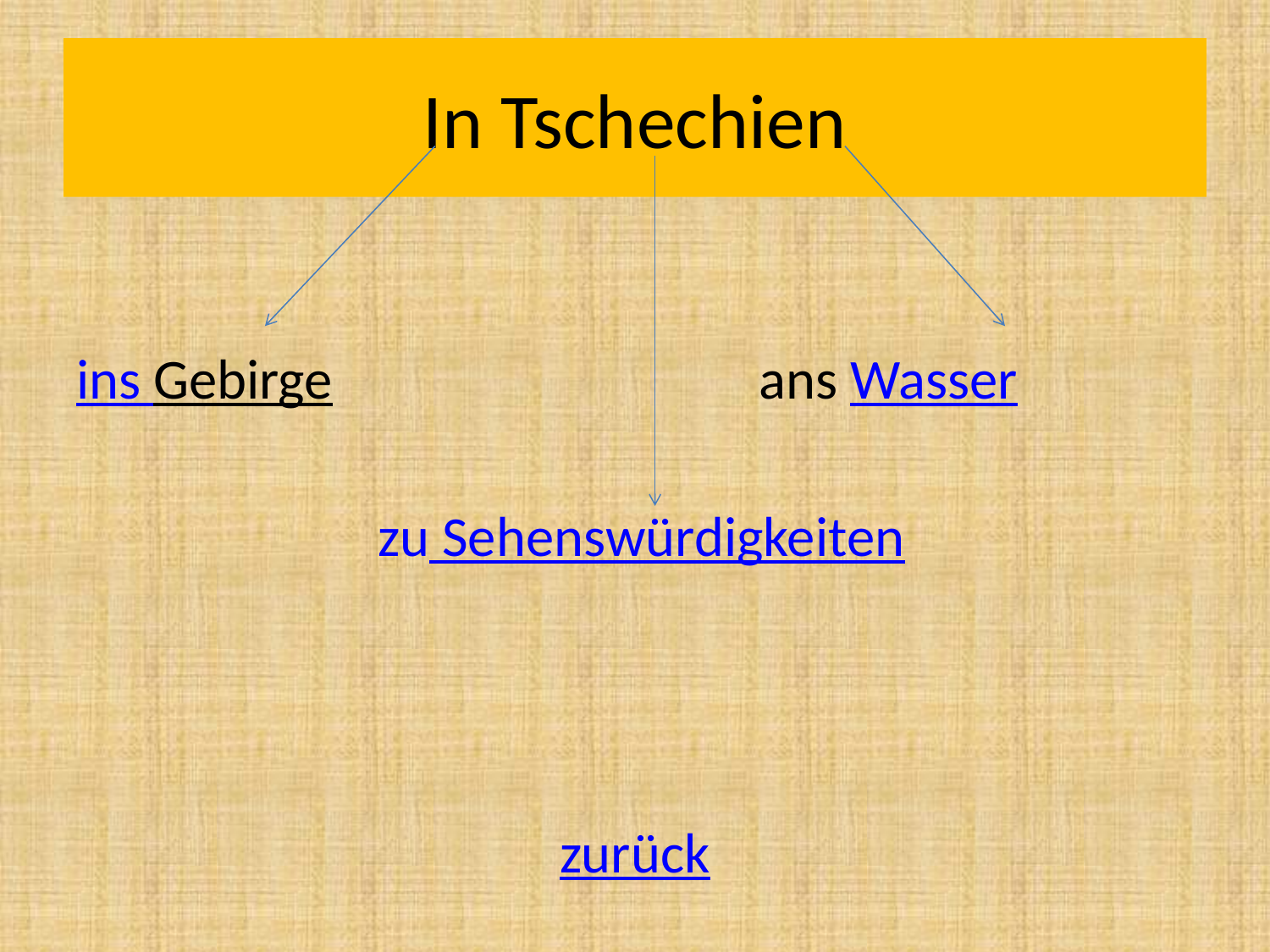

# In Tschechien
ins Gebirge				ans Wasser

			zu Sehenswürdigkeiten

zurück